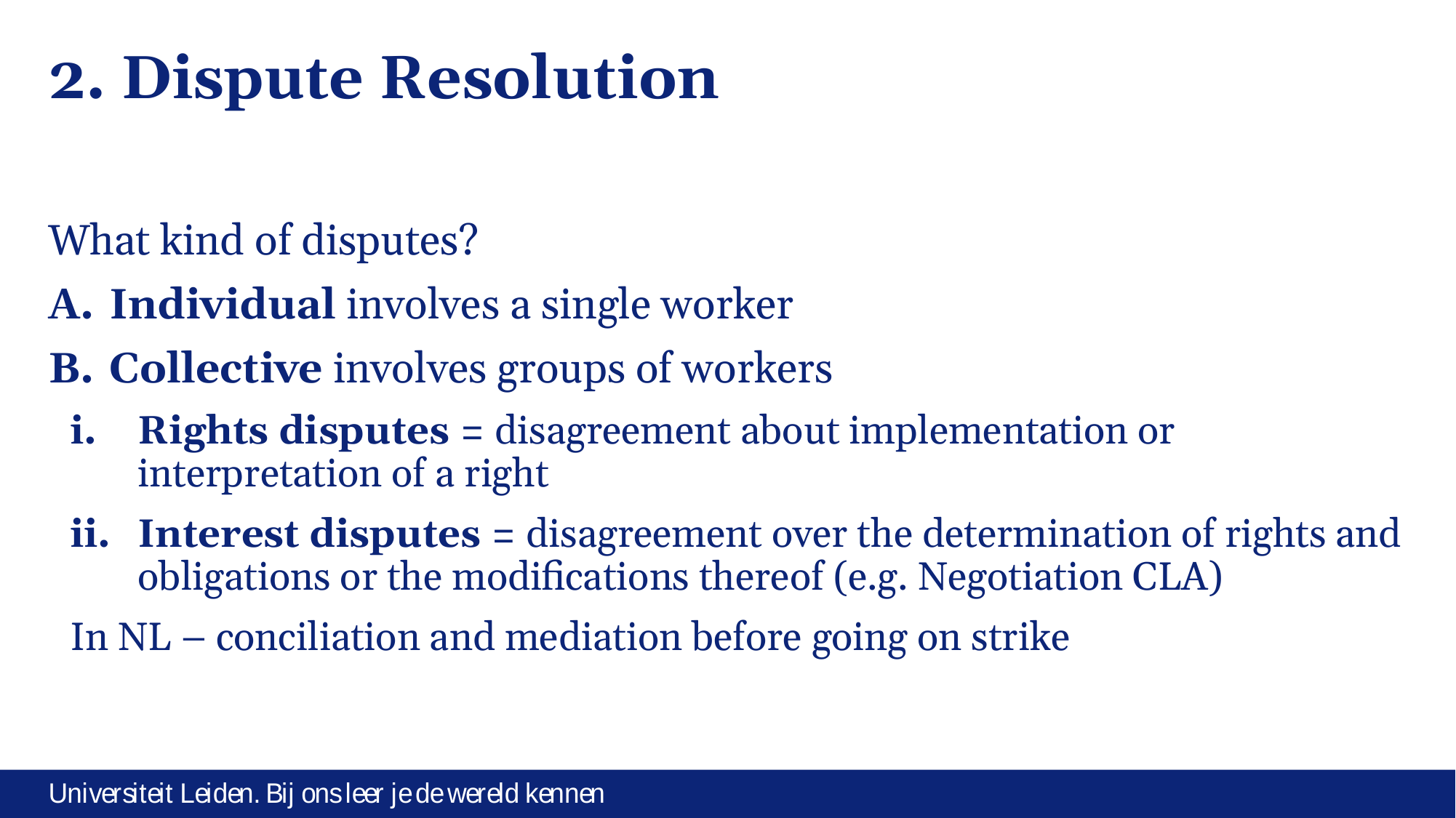

# 2. Dispute Resolution

What kind of disputes?
Individual involves a single worker
Collective involves groups of workers
Rights disputes = disagreement about implementation or interpretation of a right
Interest disputes = disagreement over the determination of rights and obligations or the modifications thereof (e.g. Negotiation CLA)
In NL – conciliation and mediation before going on strike